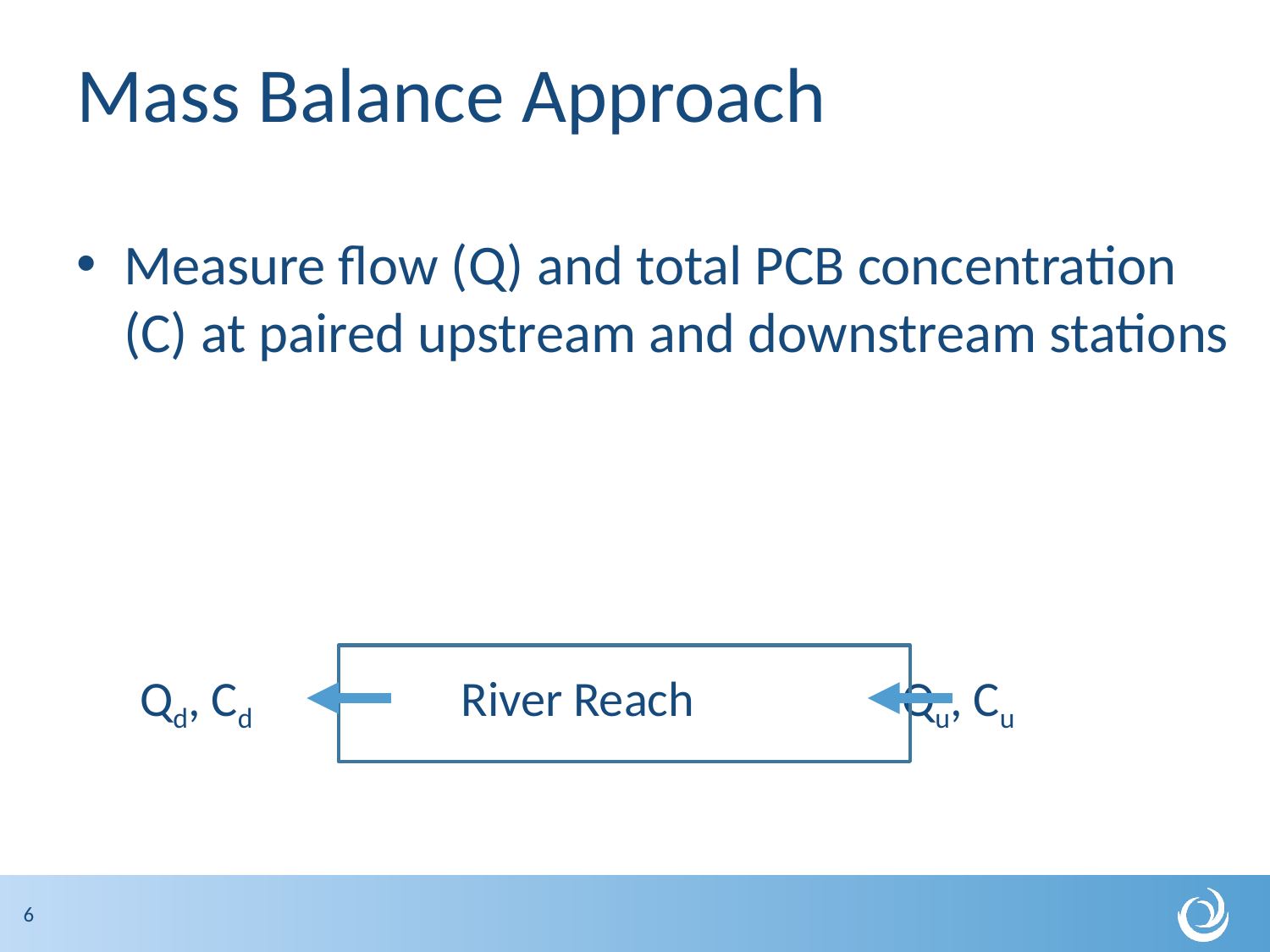

# Mass Balance Approach
Measure flow (Q) and total PCB concentration (C) at paired upstream and downstream stations

Qd, Cd		      River Reach  		Qu, Cu

6